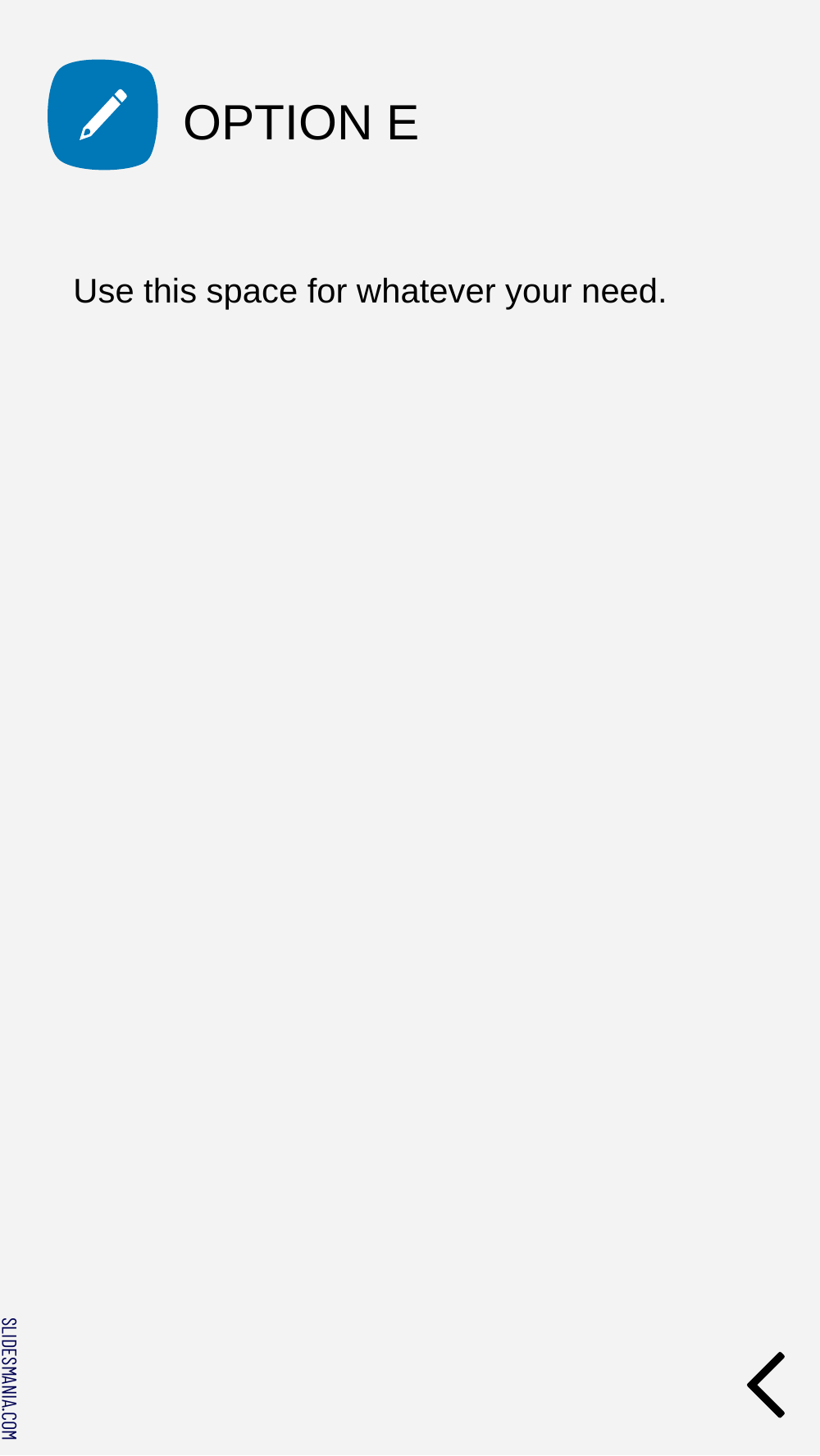

OPTION E

Use this space for whatever your need.